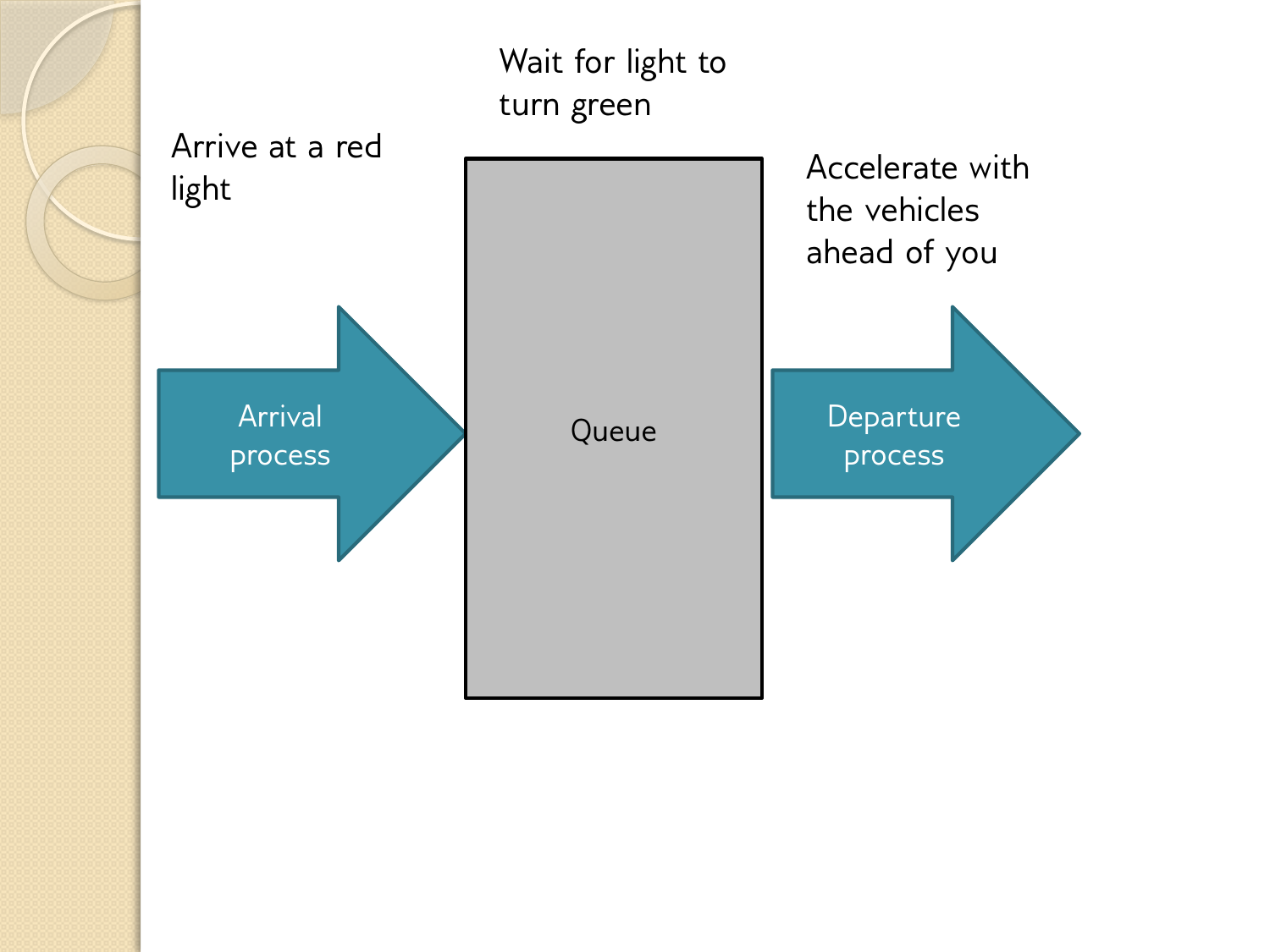

Wait for light to turn green
Arrive at a red light
Accelerate with the vehicles ahead of you
Queue
Arrival
process
Departure process